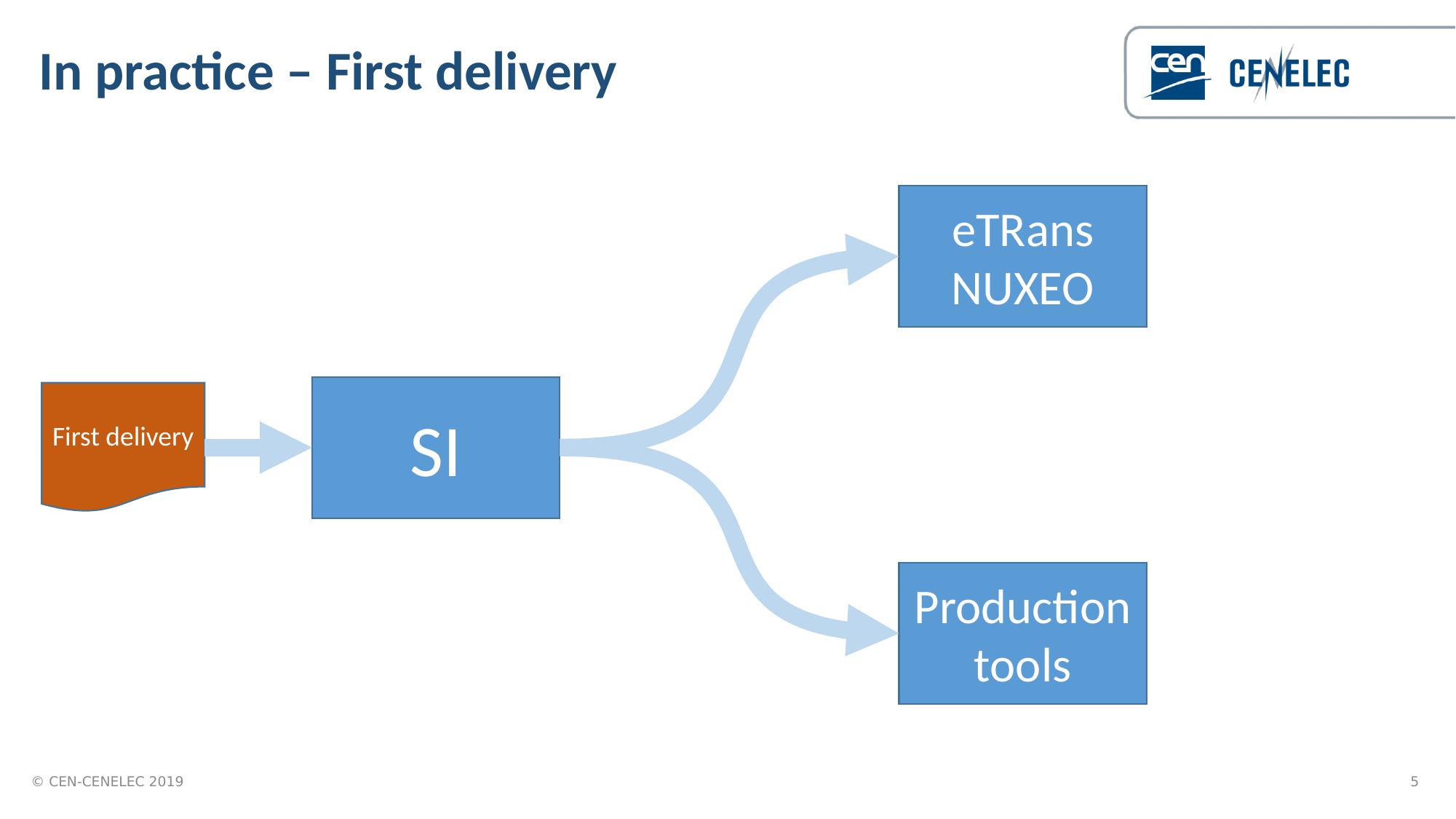

# In practice – First delivery
eTRans NUXEO
SI
First delivery
Production tools
5